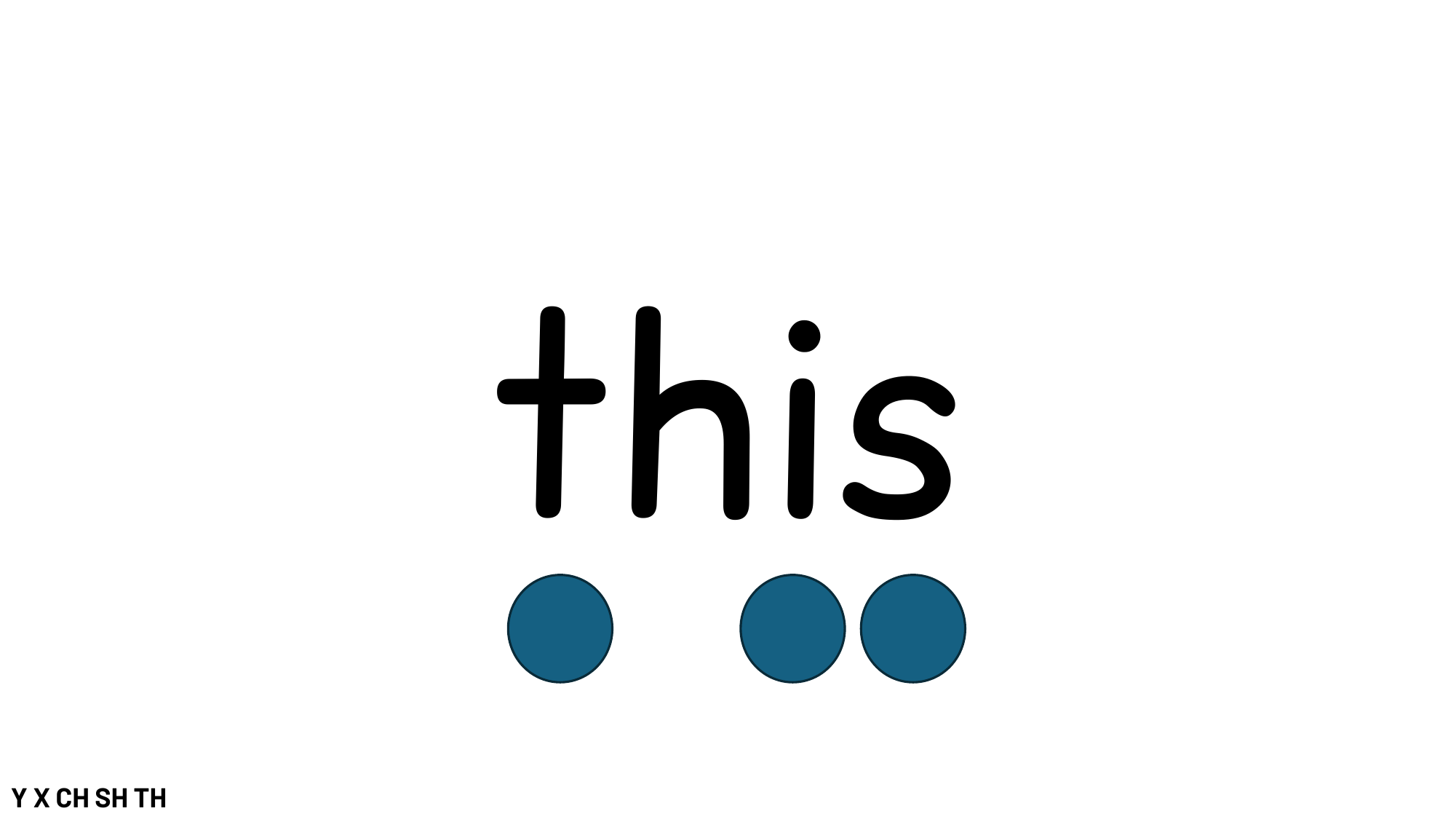

# this

Y X CH SH TH